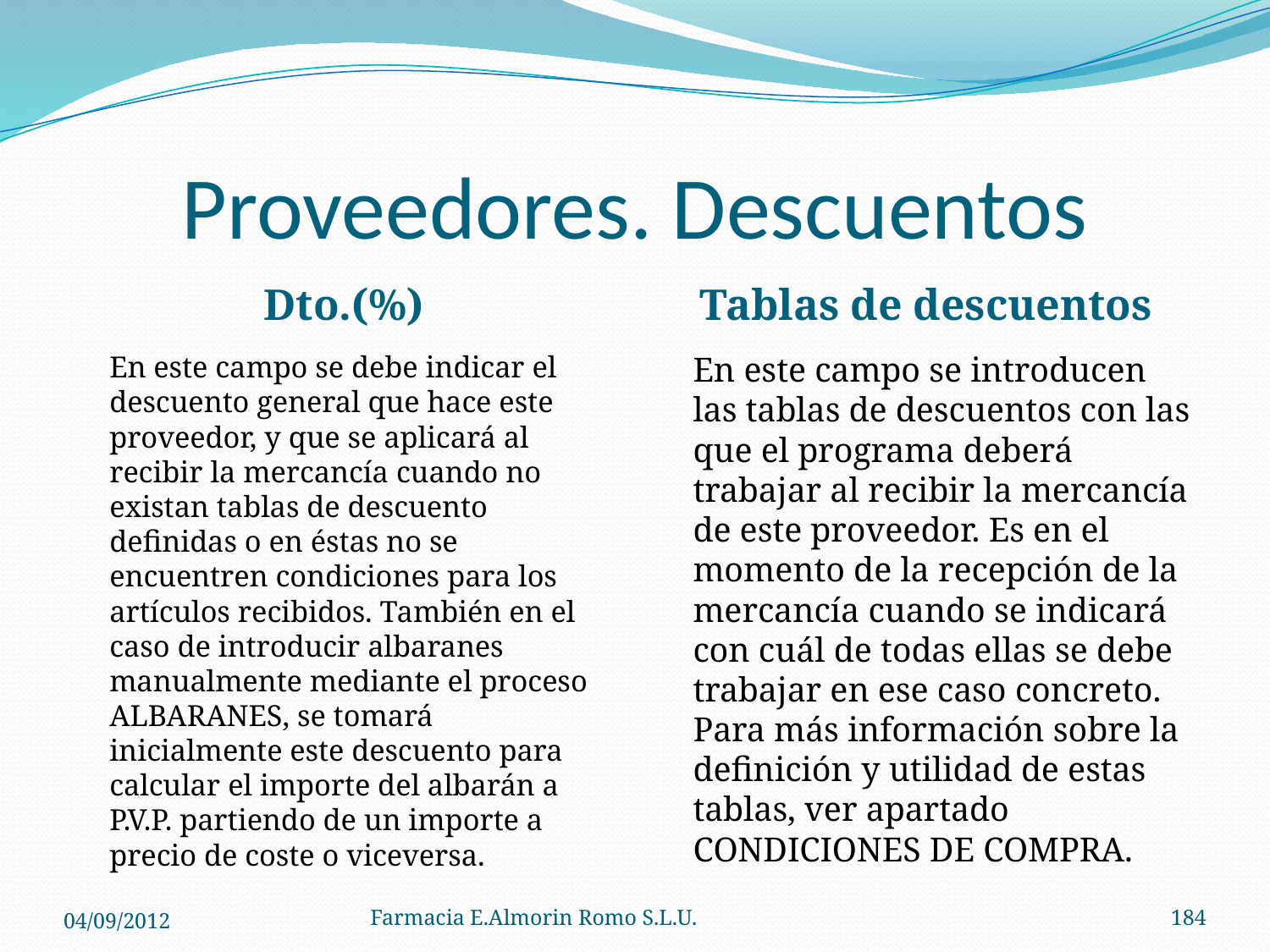

# Proveedores. Descuentos
Dto.(%)
Tablas de descuentos
	En este campo se debe indicar el  descuento general que hace este proveedor, y que se aplicará al recibir la mercancía cuando no existan tablas de descuento definidas o en éstas no se encuentren condiciones para los artículos recibidos. También en el caso de introducir albaranes manualmente mediante el proceso ALBARANES, se tomará inicialmente este descuento para calcular el importe del albarán a P.V.P. partiendo de un importe a precio de coste o viceversa.
	En este campo se introducen las tablas de descuentos con las que el programa deberá trabajar al recibir la mercancía de este proveedor. Es en el momento de la recepción de la mercancía cuando se indicará con cuál de todas ellas se debe trabajar en ese caso concreto. Para más información sobre la definición y utilidad de estas tablas, ver apartado CONDICIONES DE COMPRA.
04/09/2012
Farmacia E.Almorin Romo S.L.U.
184